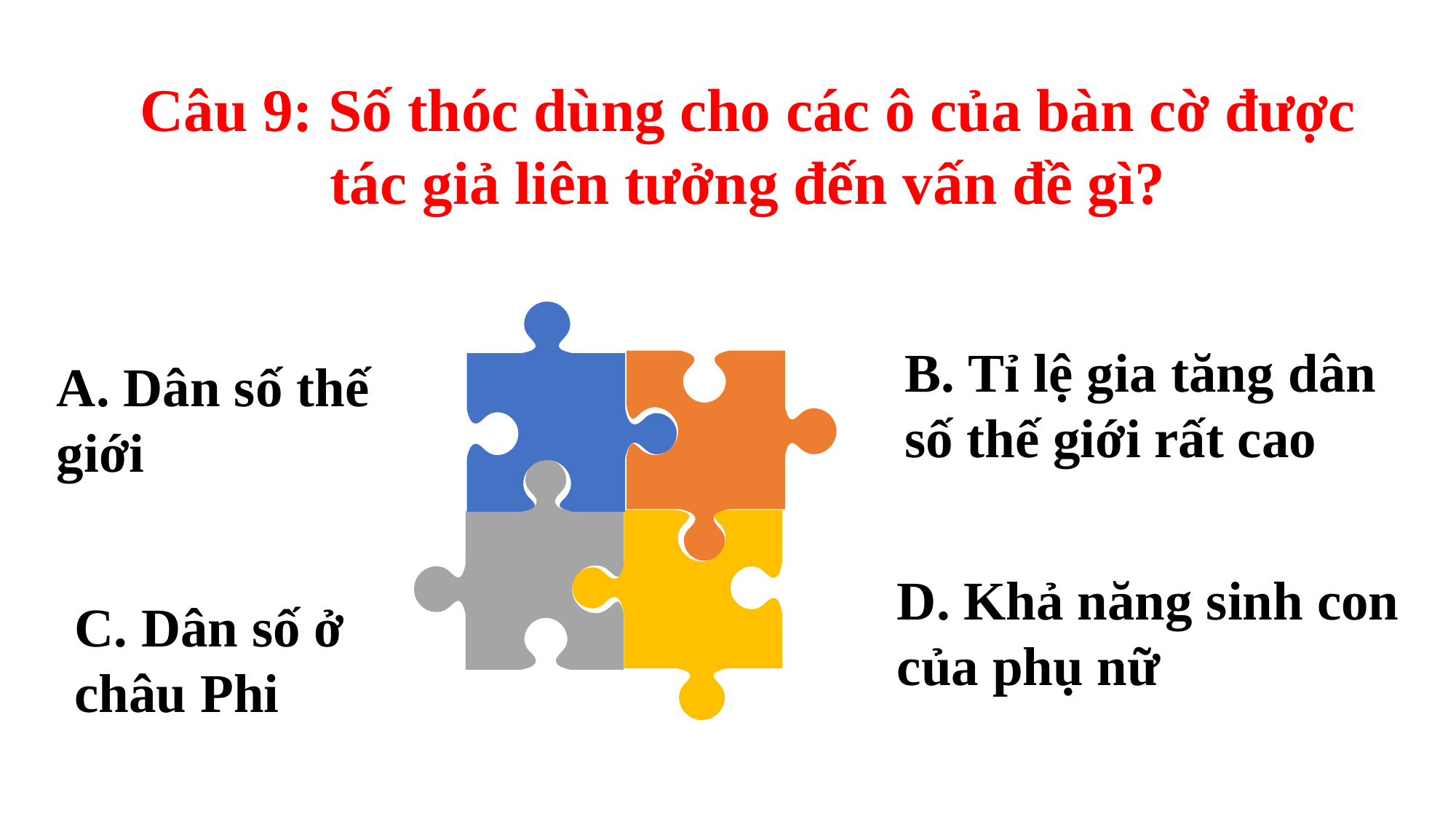

Câu 9: Số thóc dùng cho các ô của bàn cờ được tác giả liên tưởng đến vấn đề gì?

B. Tỉ lệ gia tăng dân số thế giới rất cao

A. Dân số thế giới

D. Khả năng sinh con của phụ nữ
C. Dân số ở châu Phi